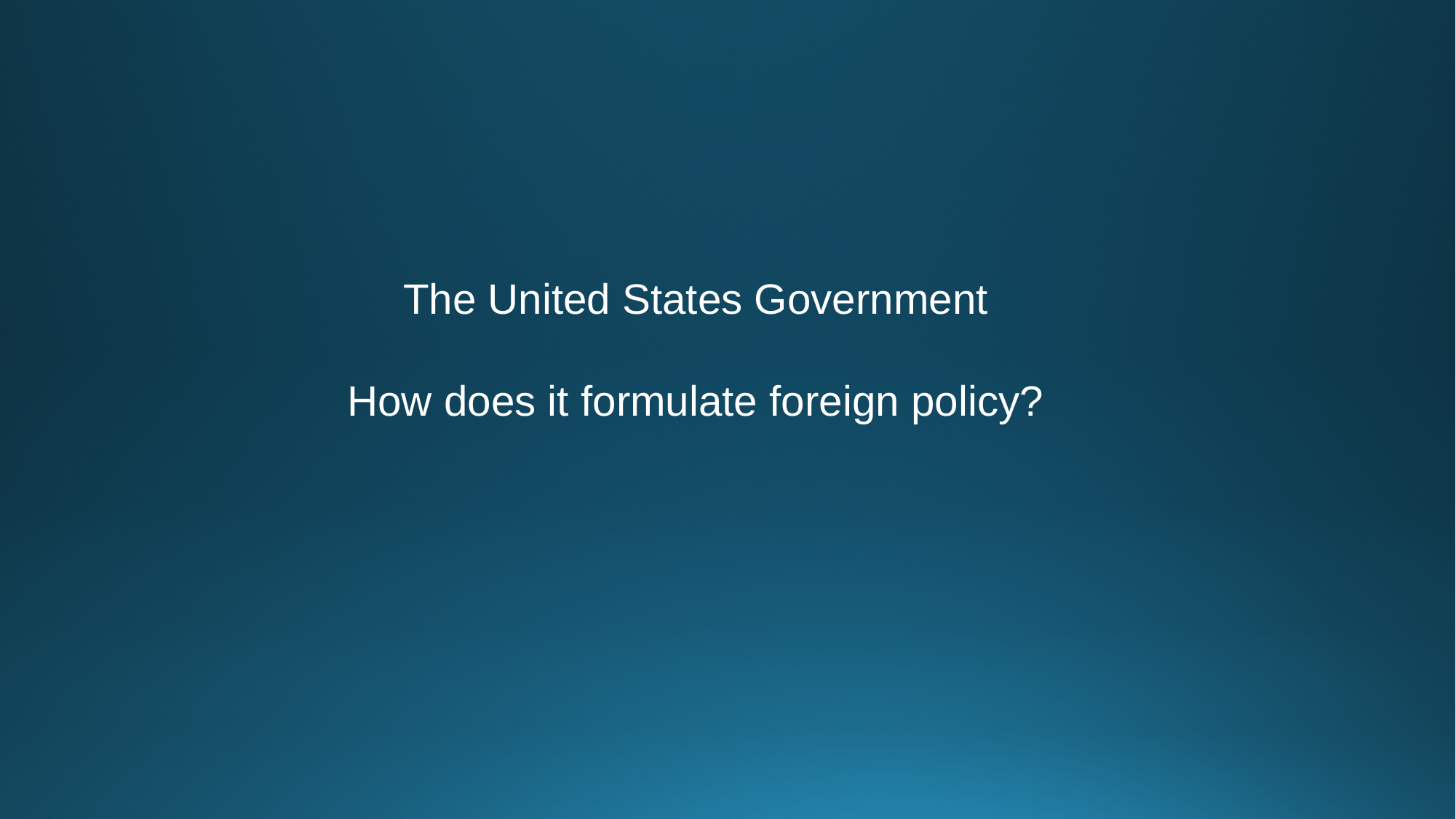

The United States Government

How does it formulate foreign policy?